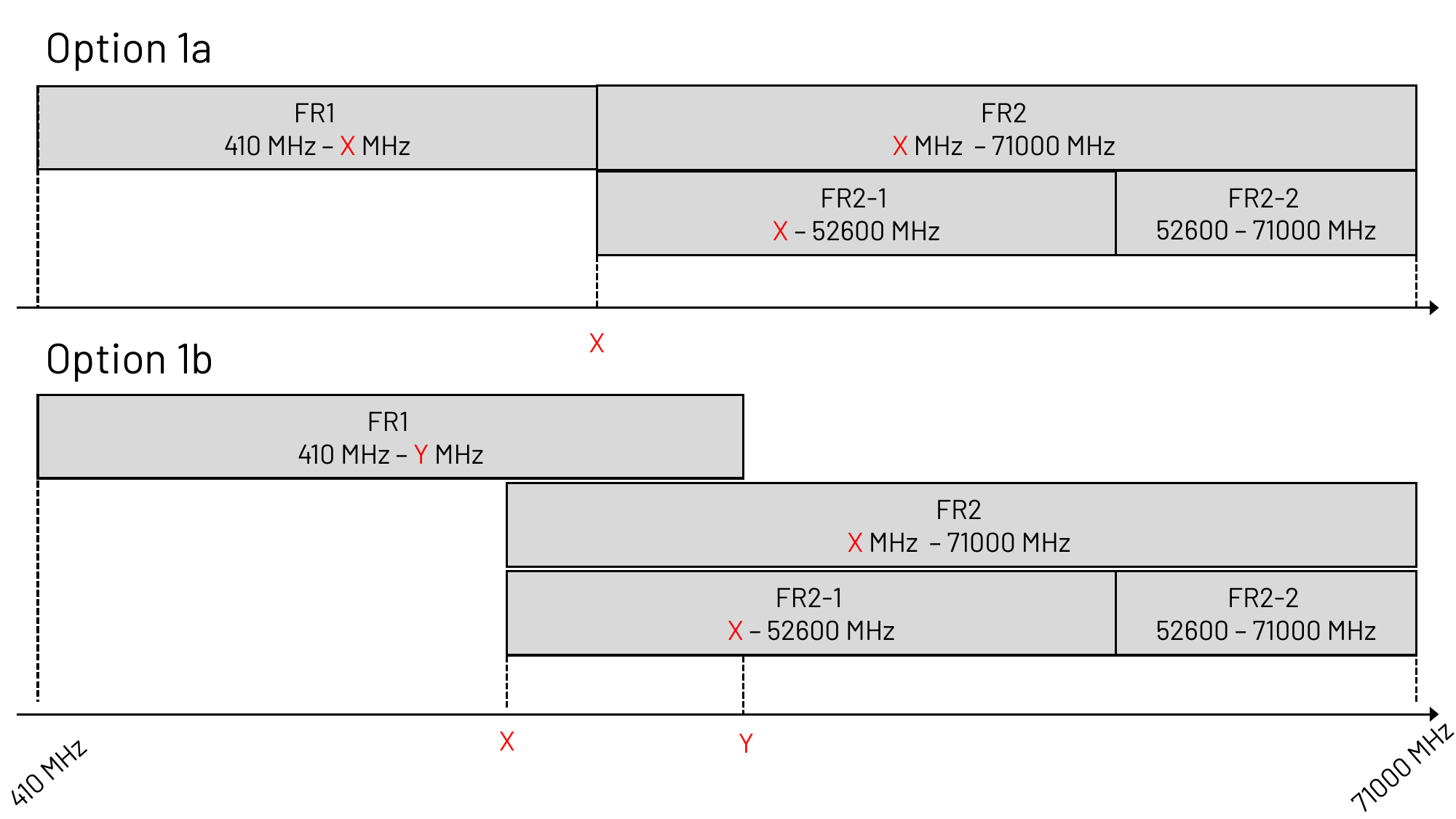

Option 1a
FR2
X MHz  – 71000 MHz
FR1
410 MHz – X MHz
FR2-2
52600 – 71000 MHz
FR2-1
X – 52600 MHz
X
Option 1b
FR1
410 MHz – Y MHz
FR2
X MHz  – 71000 MHz
FR2-1
X – 52600 MHz
FR2-2
52600 – 71000 MHz
X
Y
71000 MHz
410 MHz